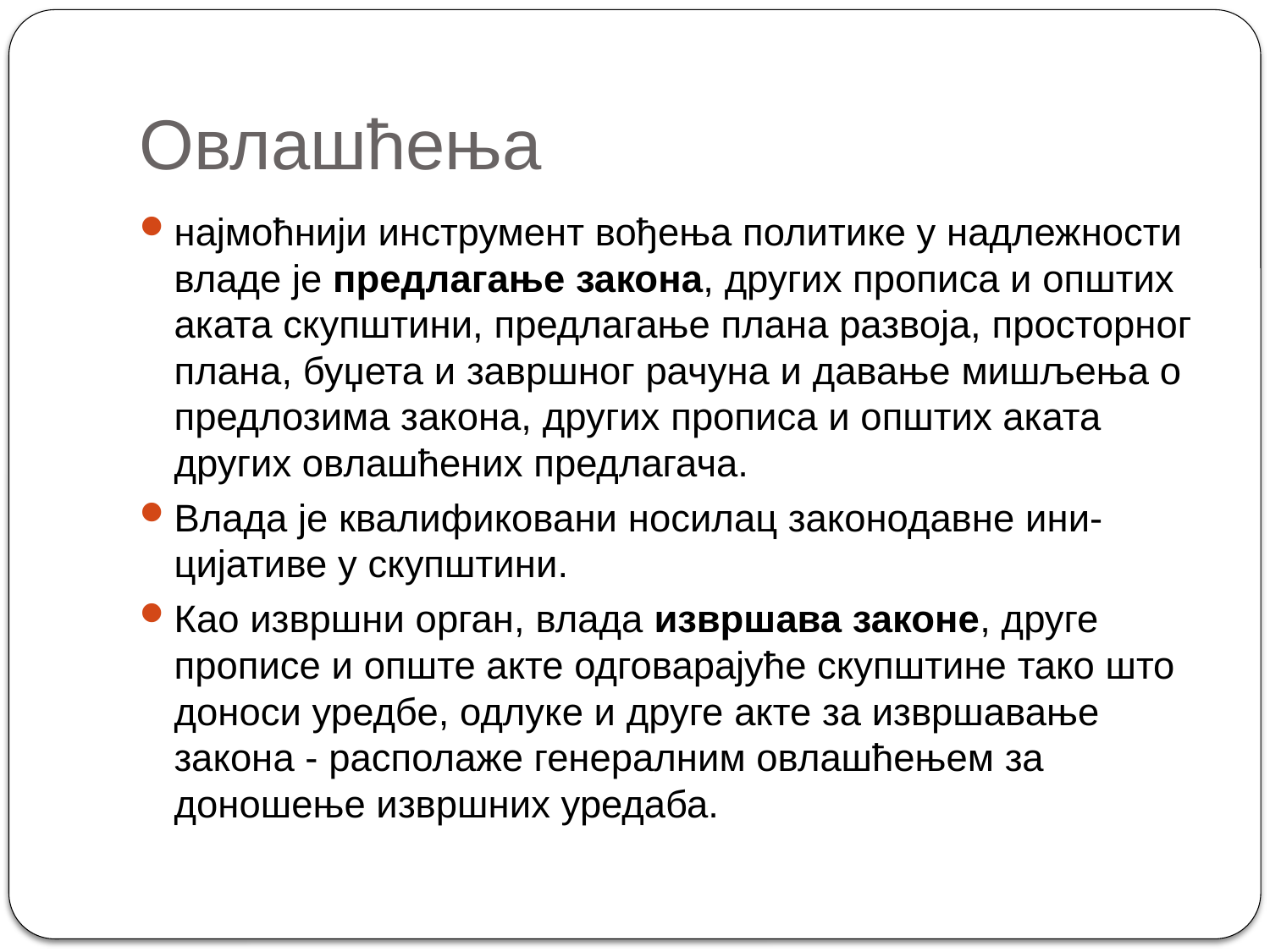

# Овлашћења
најмоћнији инструмент вођења политике у надлежности владе је предлагање закона, других прописа и општих аката скупштини, предлагање плана развоја, просторног плана, буџета и завршног рачуна и давање мишљења о предлозима закона, других прописа и општих аката других овлашћених предлагача.
Влада је квалификовани носилац законодавне ини-цијативе у скупштини.
Као извршни орган, влада извршава законе, друге прописе и опште акте одговарајуће скупштине тако што доноси уредбе, одлуке и друге акте за извршавање закона - располаже генералним овлашћењем за доношење извршних уредаба.